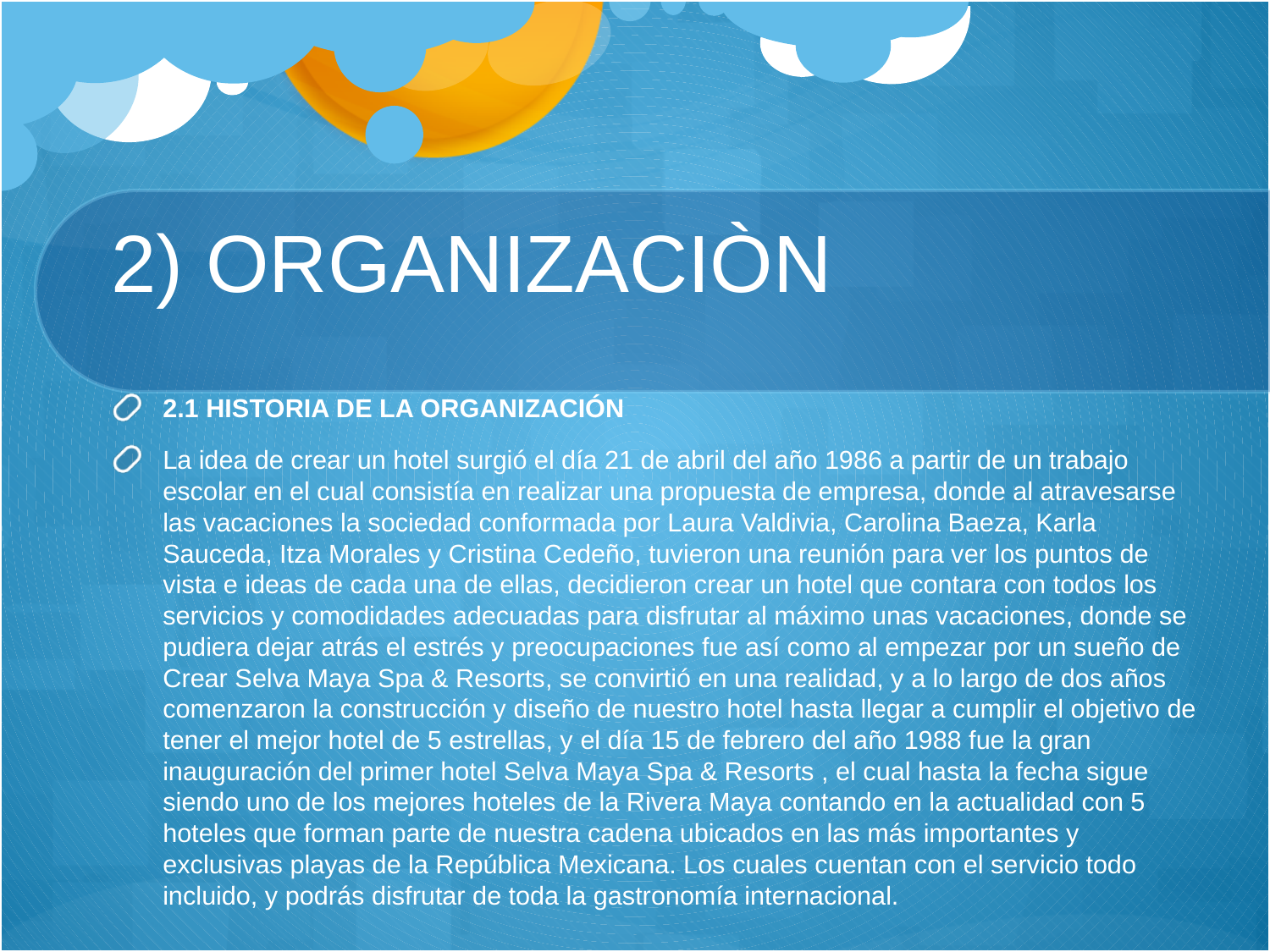

# 2) ORGANIZACIÒN
2.1 HISTORIA DE LA ORGANIZACIÓN
La idea de crear un hotel surgió el día 21 de abril del año 1986 a partir de un trabajo escolar en el cual consistía en realizar una propuesta de empresa, donde al atravesarse las vacaciones la sociedad conformada por Laura Valdivia, Carolina Baeza, Karla Sauceda, Itza Morales y Cristina Cedeño, tuvieron una reunión para ver los puntos de vista e ideas de cada una de ellas, decidieron crear un hotel que contara con todos los servicios y comodidades adecuadas para disfrutar al máximo unas vacaciones, donde se pudiera dejar atrás el estrés y preocupaciones fue así como al empezar por un sueño de Crear Selva Maya Spa & Resorts, se convirtió en una realidad, y a lo largo de dos años comenzaron la construcción y diseño de nuestro hotel hasta llegar a cumplir el objetivo de tener el mejor hotel de 5 estrellas, y el día 15 de febrero del año 1988 fue la gran inauguración del primer hotel Selva Maya Spa & Resorts , el cual hasta la fecha sigue siendo uno de los mejores hoteles de la Rivera Maya contando en la actualidad con 5 hoteles que forman parte de nuestra cadena ubicados en las más importantes y exclusivas playas de la República Mexicana. Los cuales cuentan con el servicio todo incluido, y podrás disfrutar de toda la gastronomía internacional.